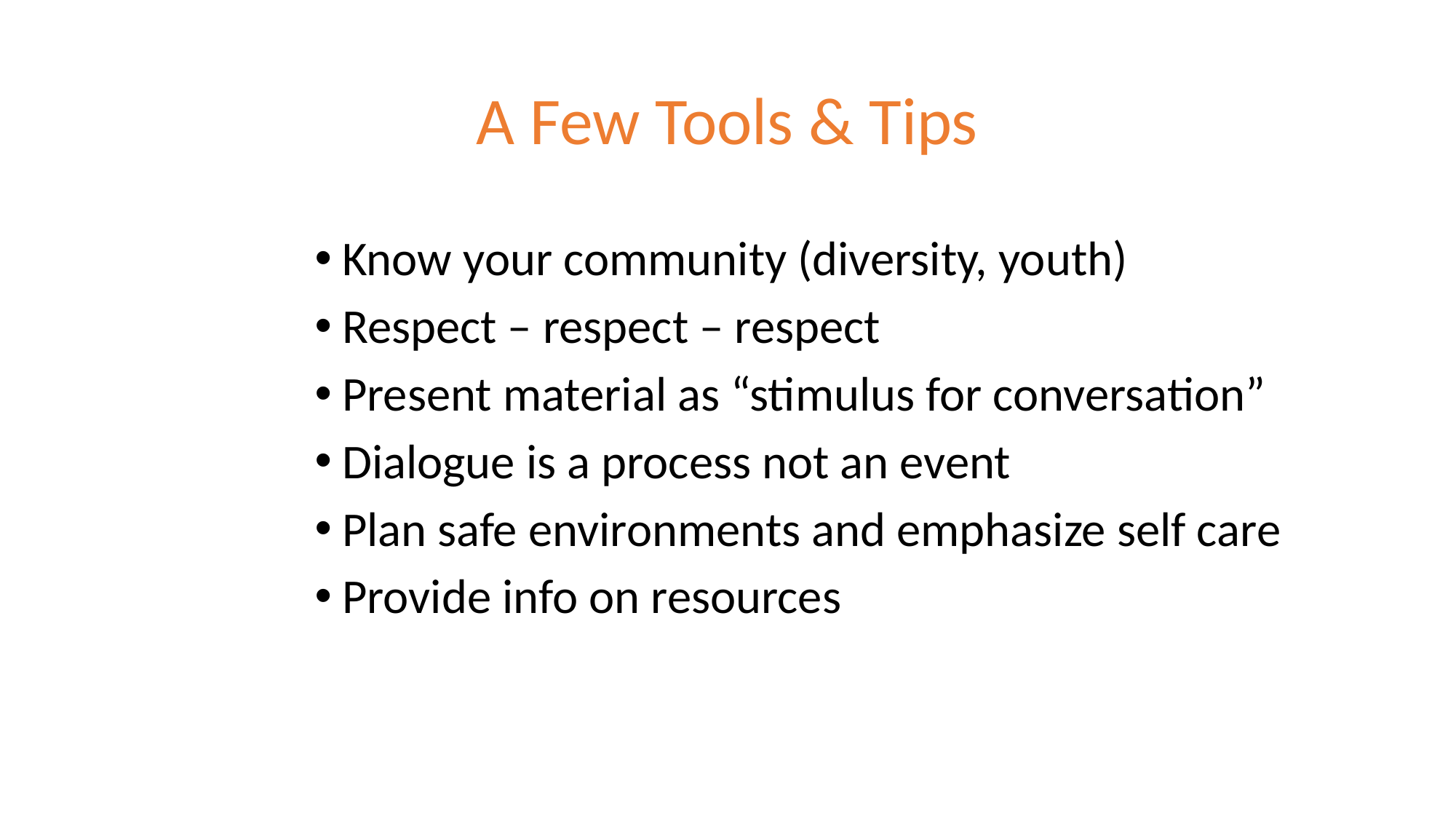

# A Few Tools & Tips
Know your community (diversity, youth)
Respect – respect – respect
Present material as “stimulus for conversation”
Dialogue is a process not an event
Plan safe environments and emphasize self care
Provide info on resources